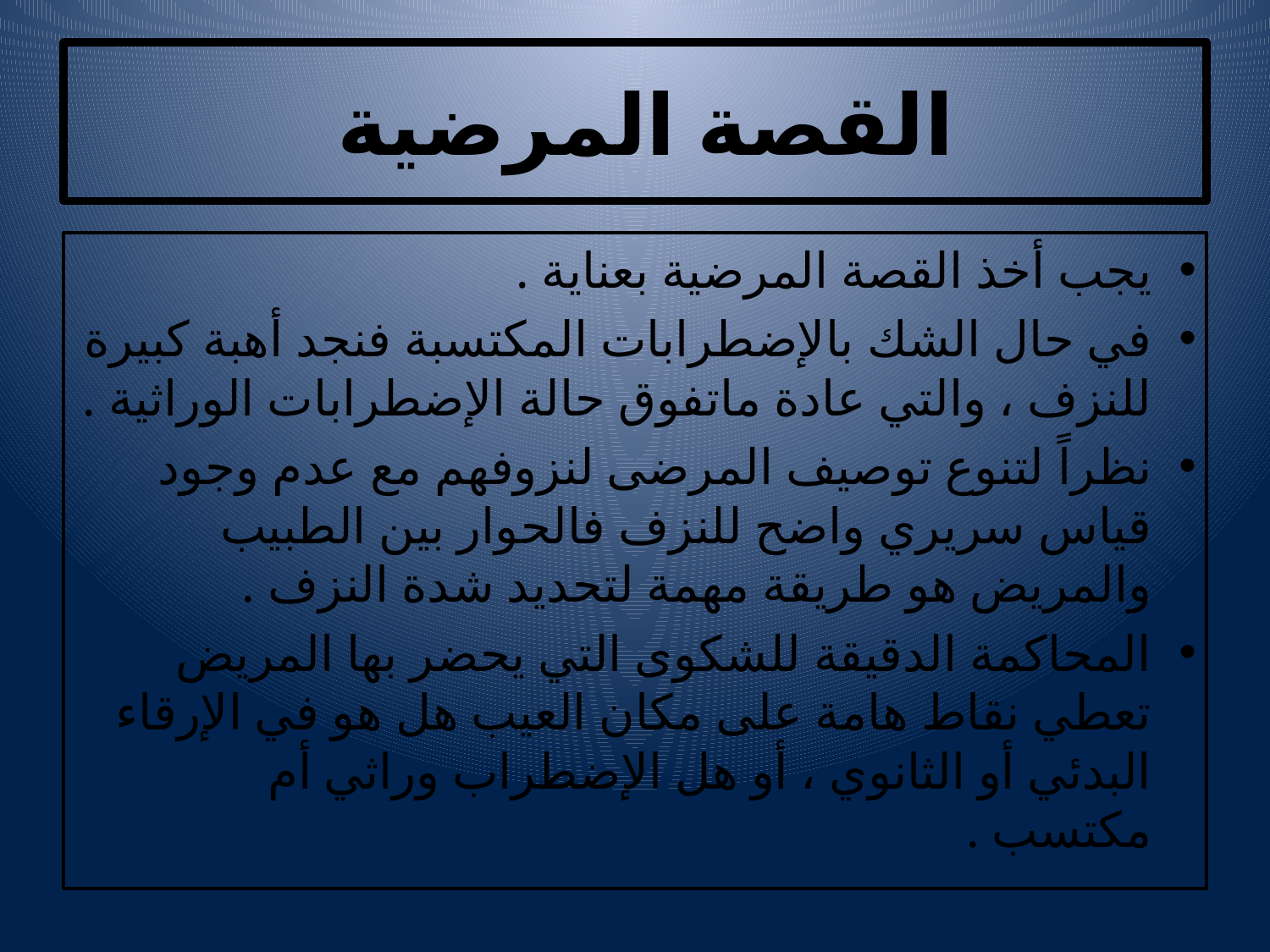

# القصة المرضية
يجب أخذ القصة المرضية بعناية .
في حال الشك بالإضطرابات المكتسبة فنجد أهبة كبيرة للنزف ، والتي عادة ماتفوق حالة الإضطرابات الوراثية .
نظراً لتنوع توصيف المرضى لنزوفهم مع عدم وجود قياس سريري واضح للنزف فالحوار بين الطبيب والمريض هو طريقة مهمة لتحديد شدة النزف .
المحاكمة الدقيقة للشكوى التي يحضر بها المريض تعطي نقاط هامة على مكان العيب هل هو في الإرقاء البدئي أو الثانوي ، أو هل الإضطراب وراثي أم مكتسب .